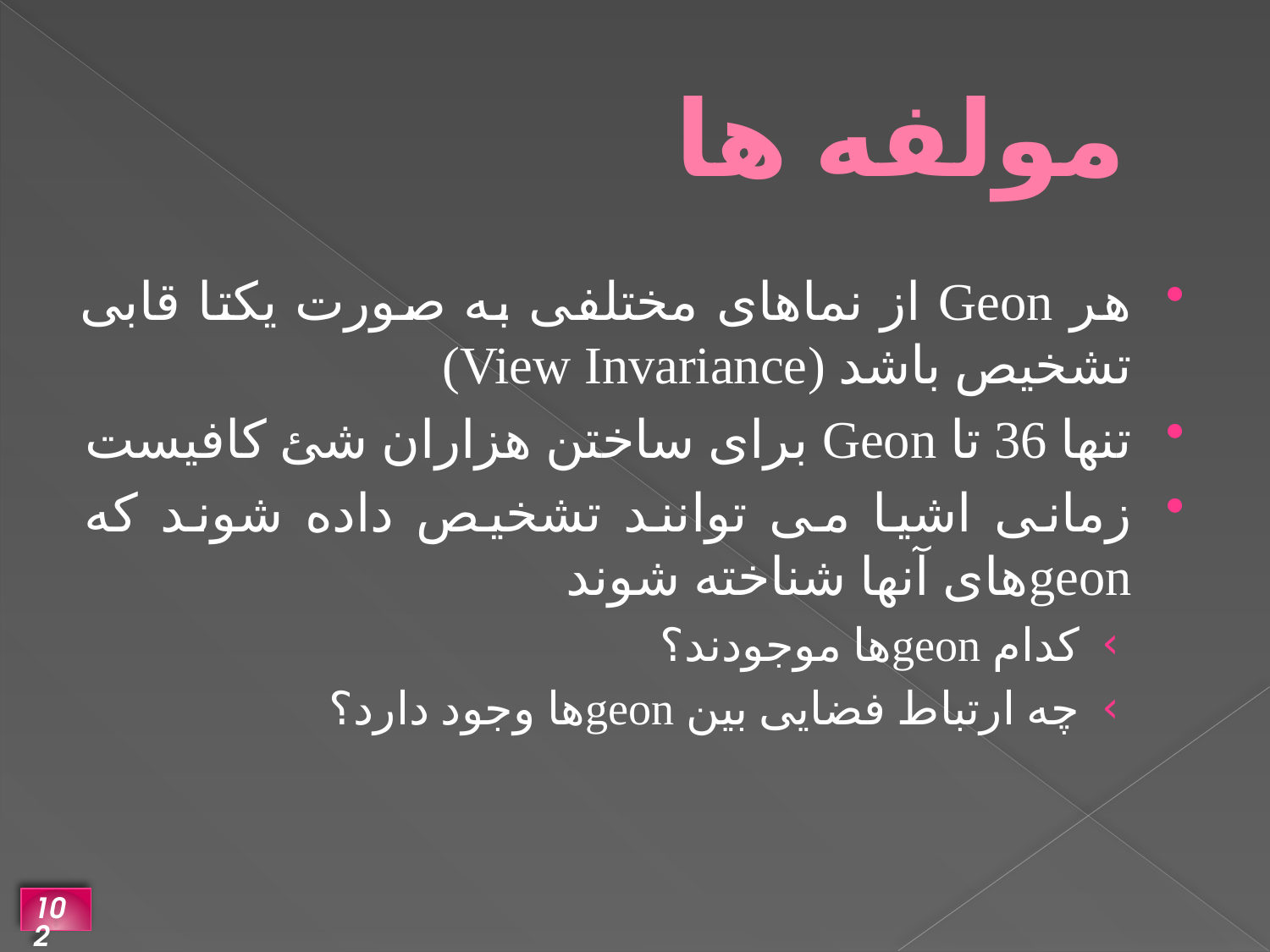

# مولفه ها
هر Geon از نماهای مختلفی به صورت یکتا قابی تشخیص باشد (View Invariance)
تنها 36 تا Geon برای ساختن هزاران شئ کافیست
زمانی اشیا می توانند تشخیص داده شوند که geonهای آنها شناخته شوند
کدام geonها موجودند؟
چه ارتباط فضایی بین geonها وجود دارد؟

102